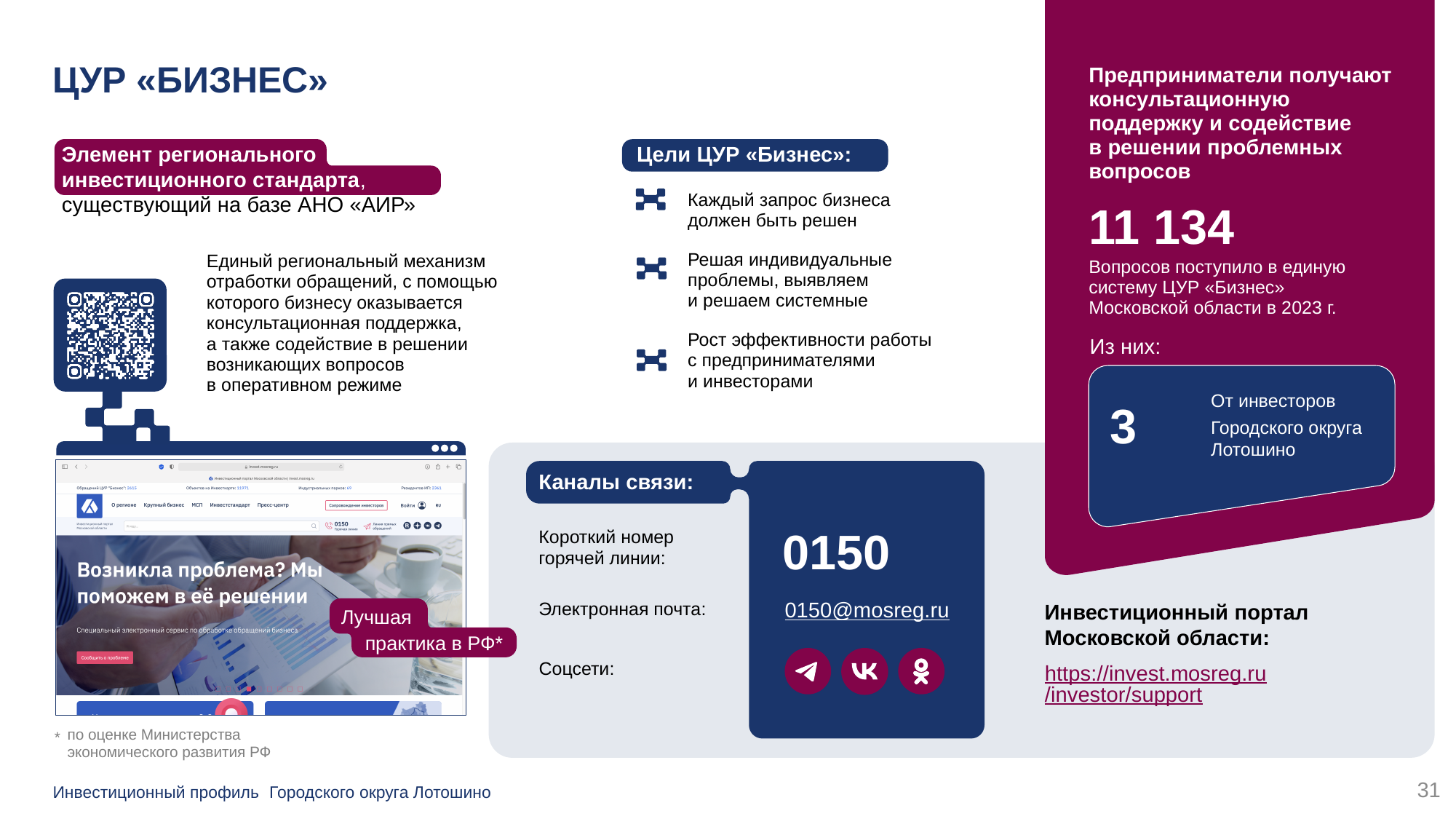

3
Городского округа Лотошино
31
Городского округа Лотошино